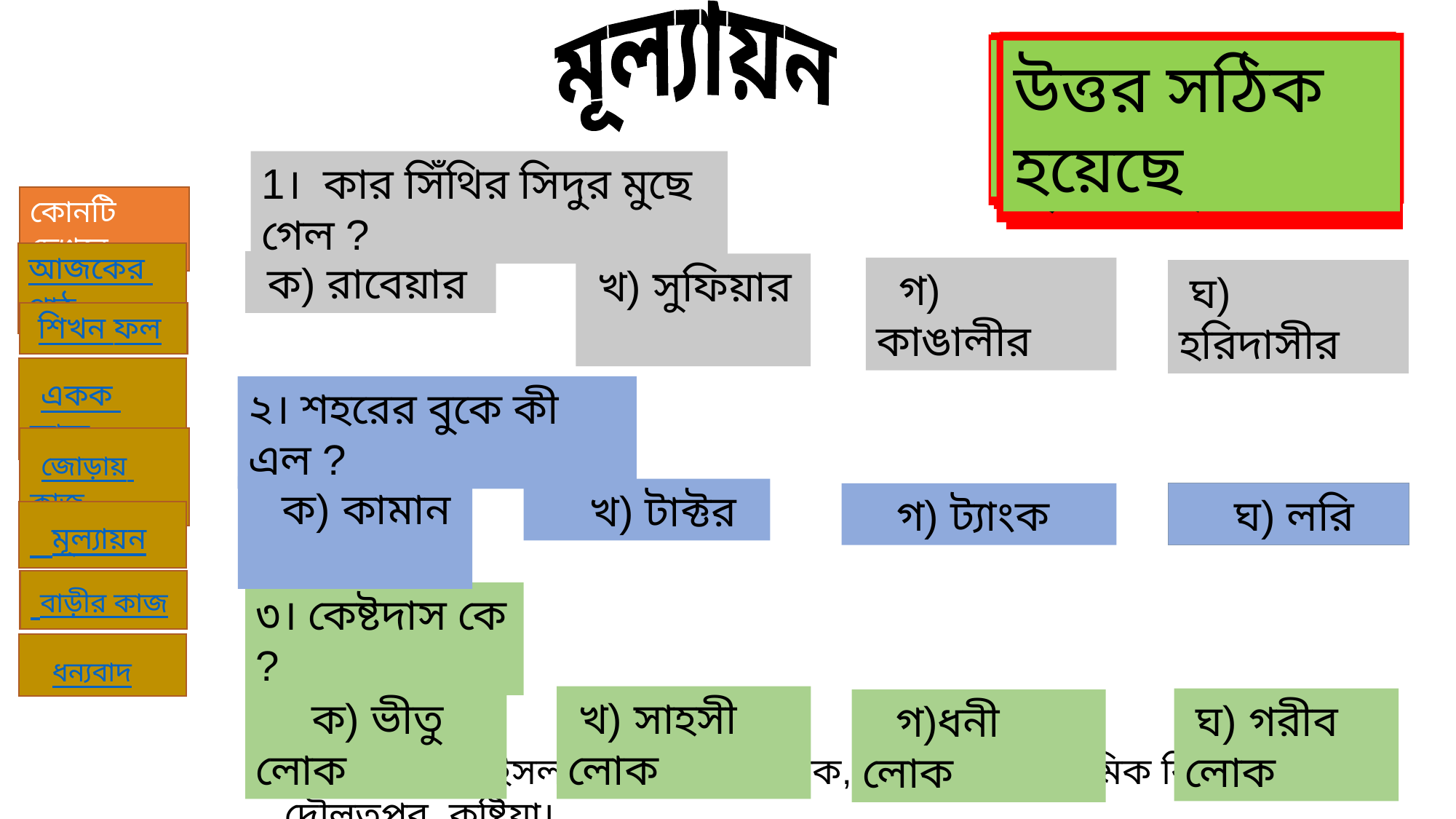

মূল্যায়ন
উত্তর ভুল হয়েছে
উত্তর সঠিক হয়েছে
উত্তর ভুল হয়েছে
 উত্তর ভুল হয়েছে
উত্তর ভুল হয়েছে
 উত্তর ভুল হয়েছে
উত্তর ভুল হয়েছে
 উত্তর ভুল হয়েছে
 উত্তর সঠিক হয়েছে
উত্তর সঠিক হয়েছে
উত্তর ভুল  হয়েছে
উত্তর ভুল হয়েছে
1।  কার সিঁথির সিদুর মুছে গেল ?
 ক) রাবেয়ার
 খ) সুফিয়ার
  গ) কাঙালীর
 ঘ) হরিদাসীর
২। শহরের বুকে কী এল ?
   ক) কামান
     খ) টাক্টর
    গ) ট্যাংক
     ঘ) লরি
৩। কেষ্টদাস কে ?
     ক) ভীতু লোক
 খ) সাহসী লোক
 ঘ) গরীব লোক
   গ)ধনী লোক